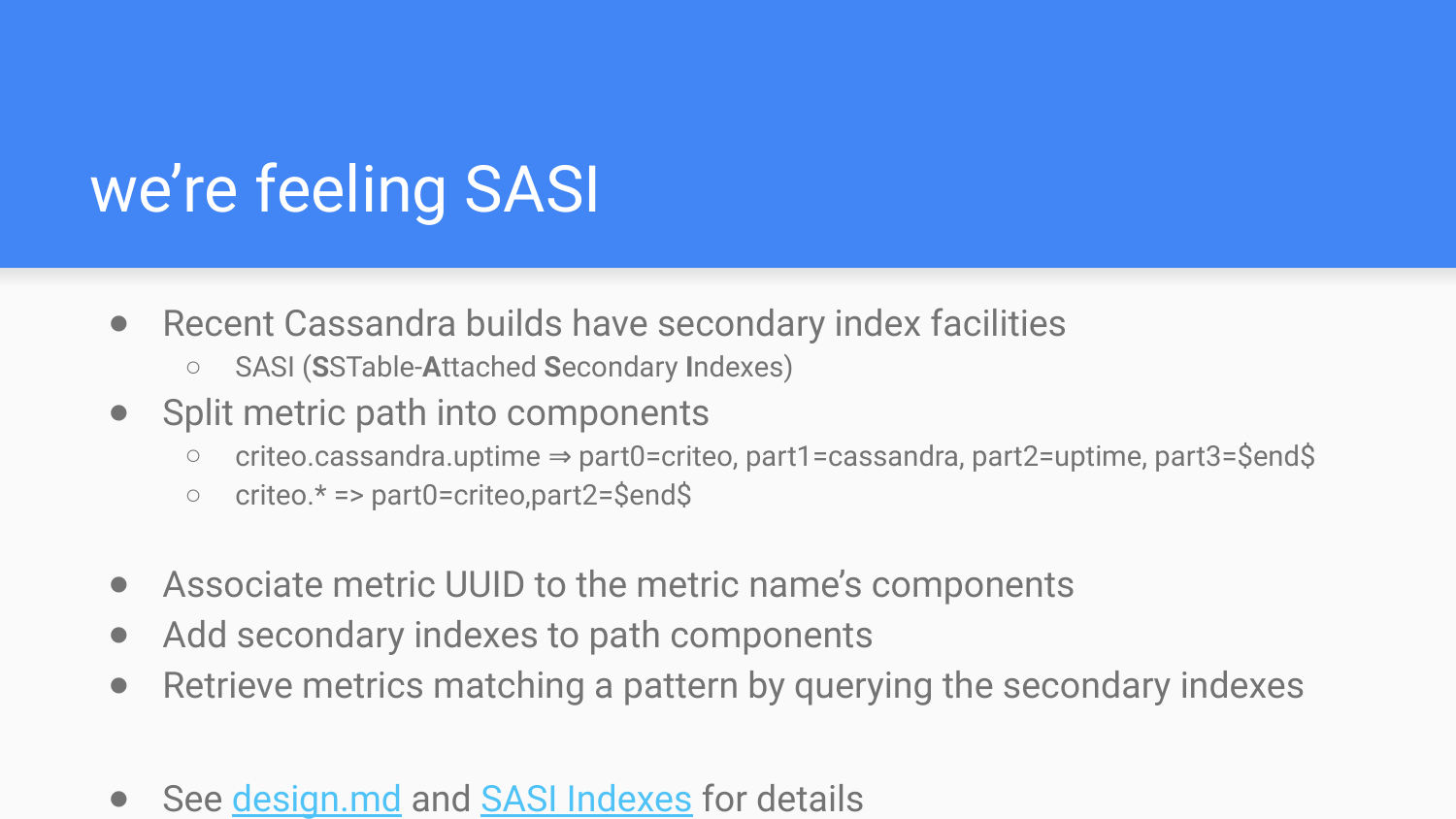

# we’re feeling SASI
Recent Cassandra builds have secondary index facilities
SASI (SSTable-Attached Secondary Indexes)
Split metric path into components
criteo.cassandra.uptime ⇒ part0=criteo, part1=cassandra, part2=uptime, part3=$end$
criteo.* => part0=criteo,part2=$end$

Associate metric UUID to the metric name’s components
Add secondary indexes to path components
Retrieve metrics matching a pattern by querying the secondary indexes

See design.md and SASI Indexes for details